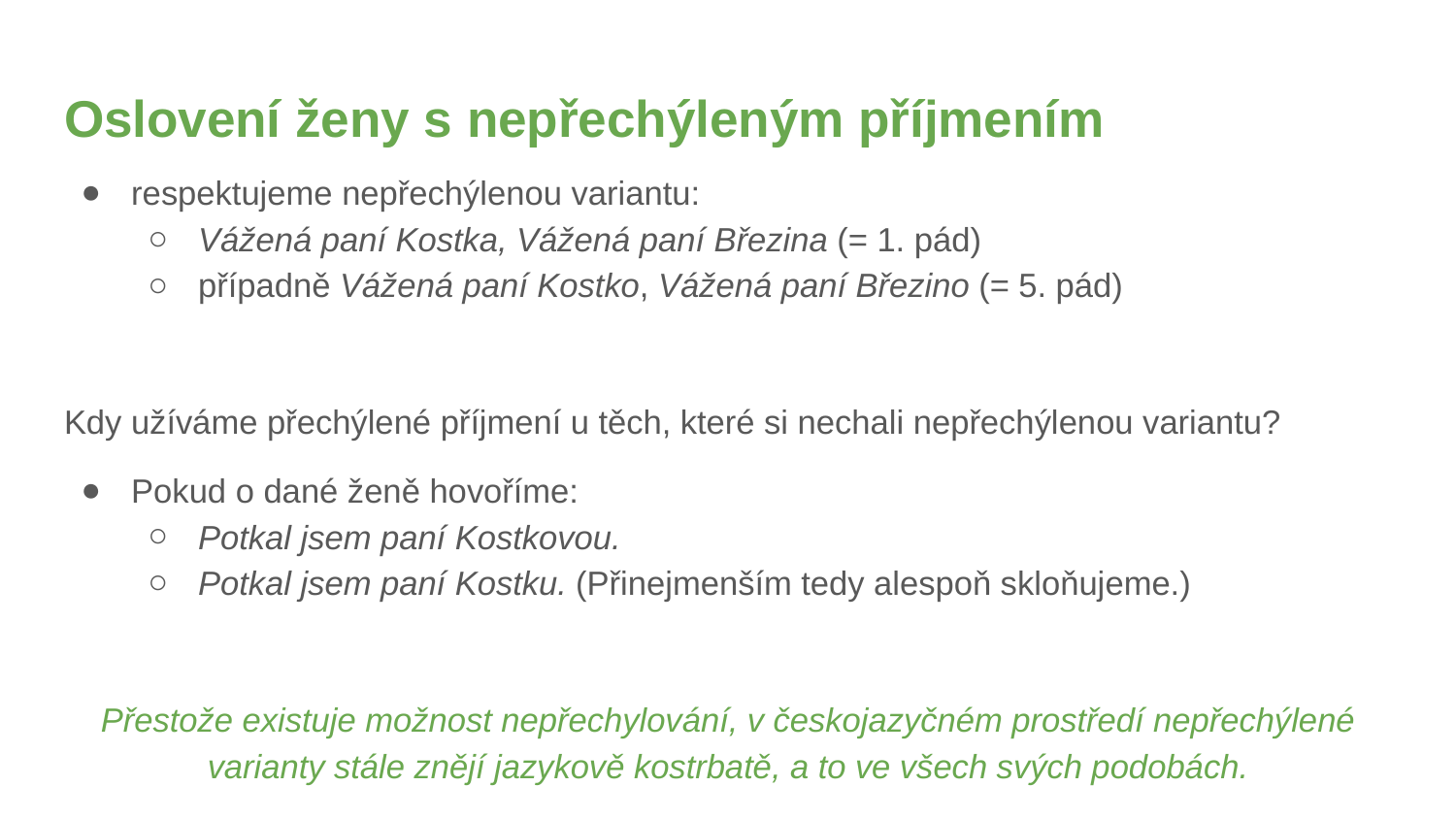

# Oslovení ženy s nepřechýleným příjmením
respektujeme nepřechýlenou variantu:
Vážená paní Kostka, Vážená paní Březina (= 1. pád)
případně Vážená paní Kostko, Vážená paní Březino (= 5. pád)

Kdy užíváme přechýlené příjmení u těch, které si nechali nepřechýlenou variantu?
Pokud o dané ženě hovoříme:
Potkal jsem paní Kostkovou.
Potkal jsem paní Kostku. (Přinejmenším tedy alespoň skloňujeme.)

Přestože existuje možnost nepřechylování, v českojazyčném prostředí nepřechýlené varianty stále znějí jazykově kostrbatě, a to ve všech svých podobách.